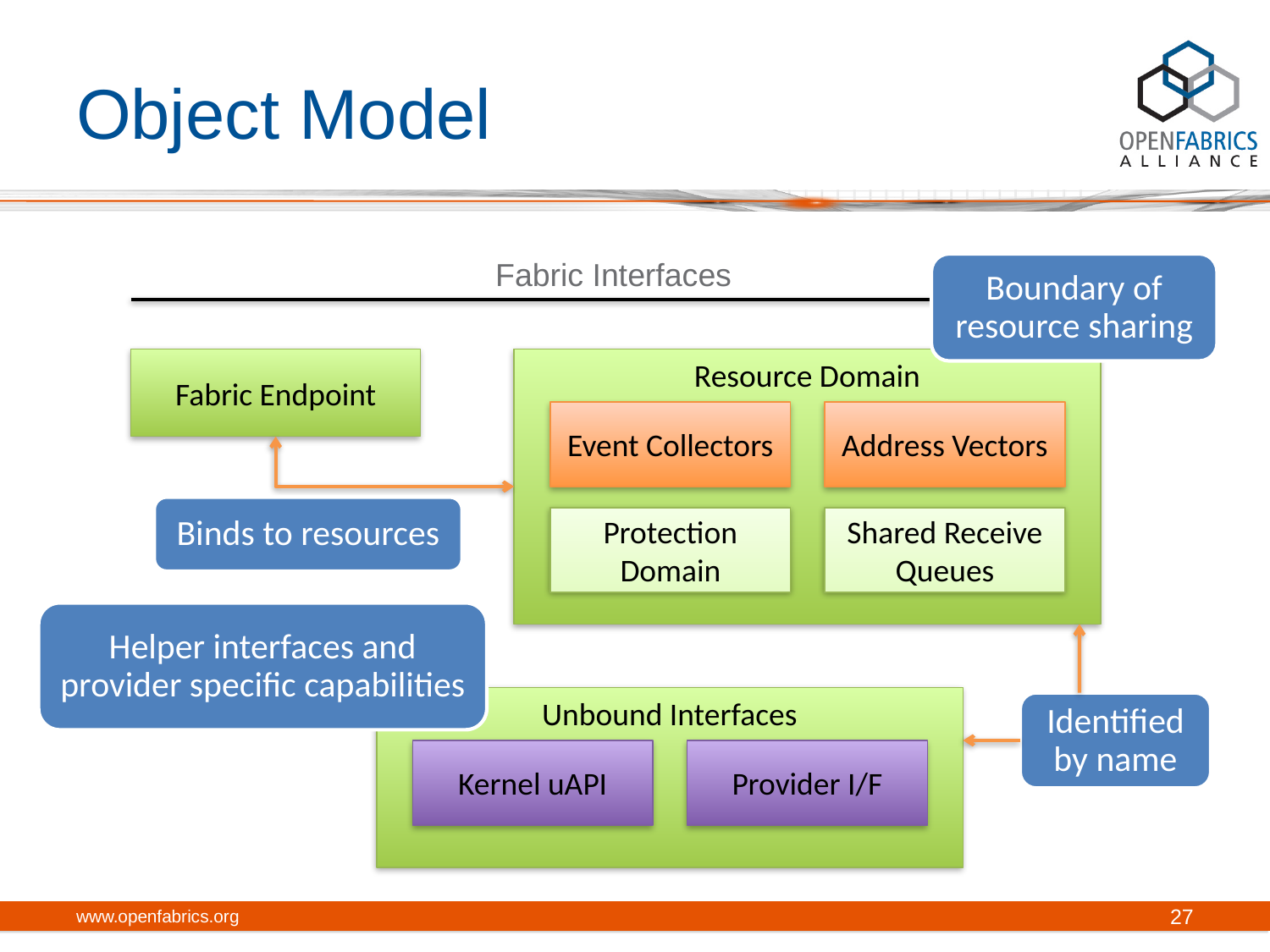

# Object Model
Fabric Interfaces

Boundary of resource sharing
Fabric Endpoint
Resource Domain
Event Collectors
Address Vectors

Binds to resources
Protection Domain
Shared Receive Queues

Helper interfaces and provider specific capabilities
Unbound Interfaces

Identified by name
Kernel uAPI
Provider I/F
www.openfabrics.org
27